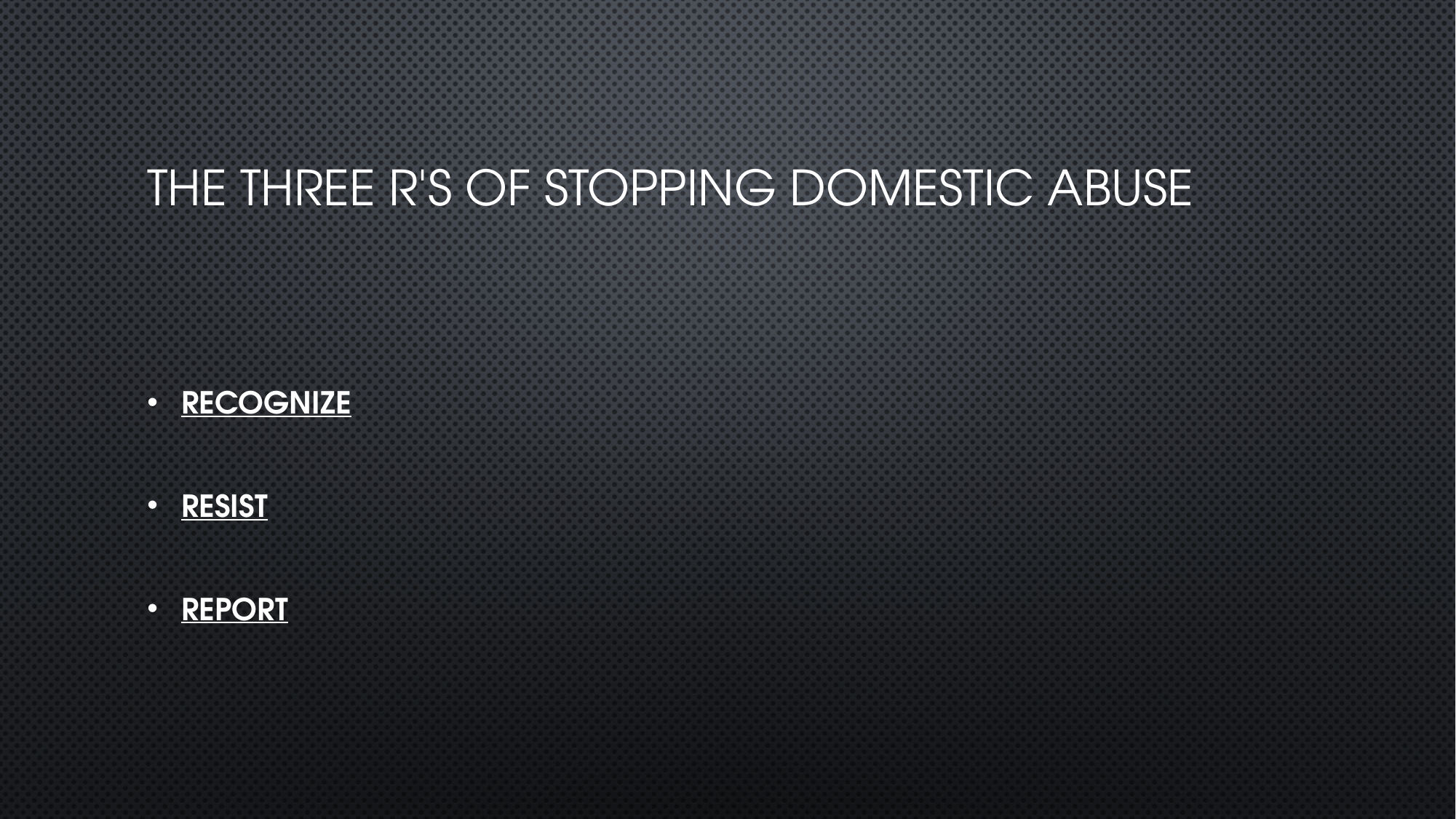

# The Three R's of Stopping Domestic Abuse
Recognize

Resist

Report